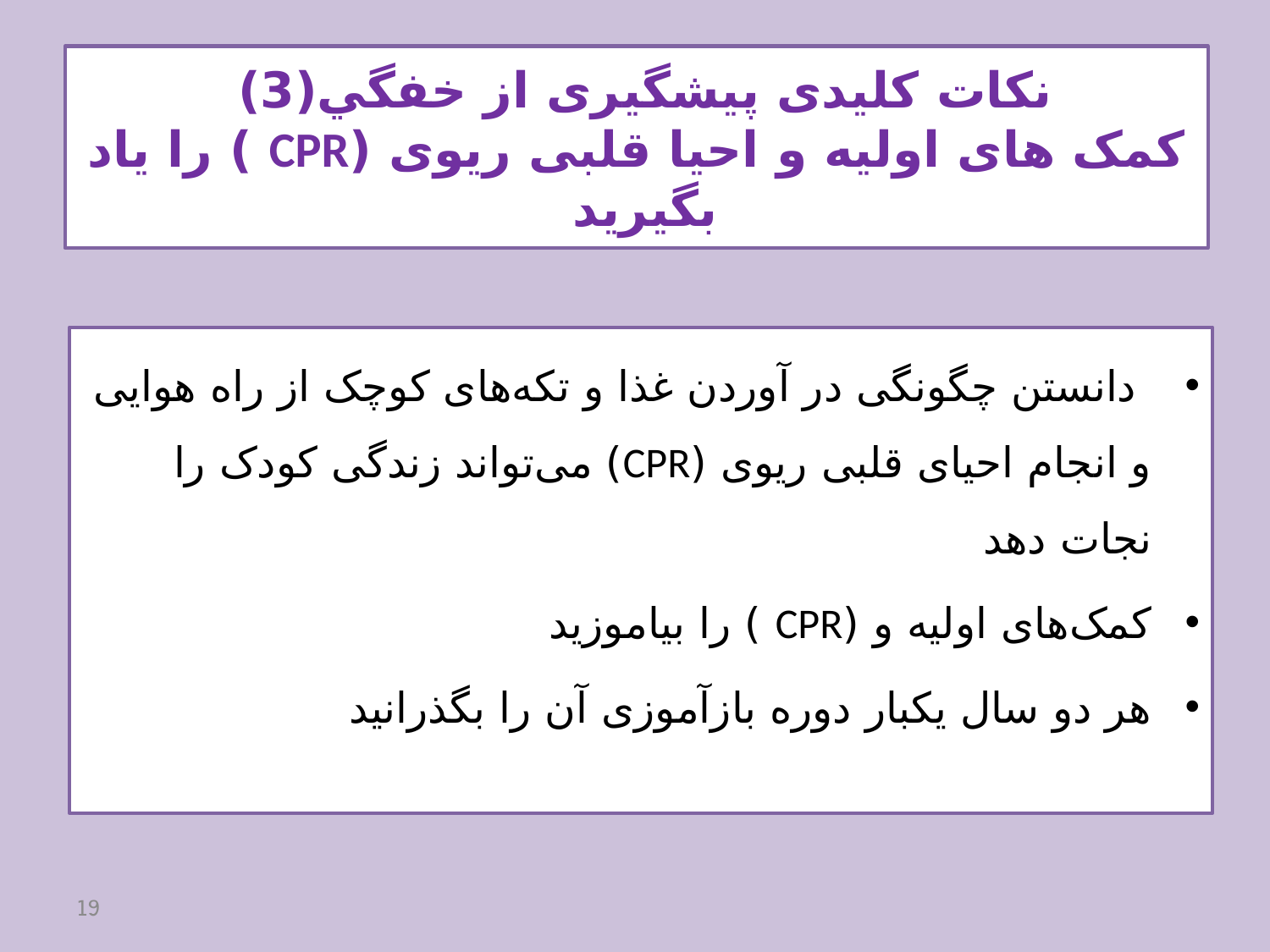

# نکات کلیدی پیشگیری از خفگي(3) کمک های اولیه و احیا قلبی ریوی (CPR ) را یاد بگیرید
 دانستن چگونگی در آوردن غذا و تکه‌های کوچک از راه هوایی و انجام احیای قلبی ریوی (CPR) می‌تواند زندگی کودک را نجات دهد
کمک‌های اولیه و (CPR ) را بیاموزید
هر دو سال یکبار دوره بازآموزی آن را بگذرانید
19